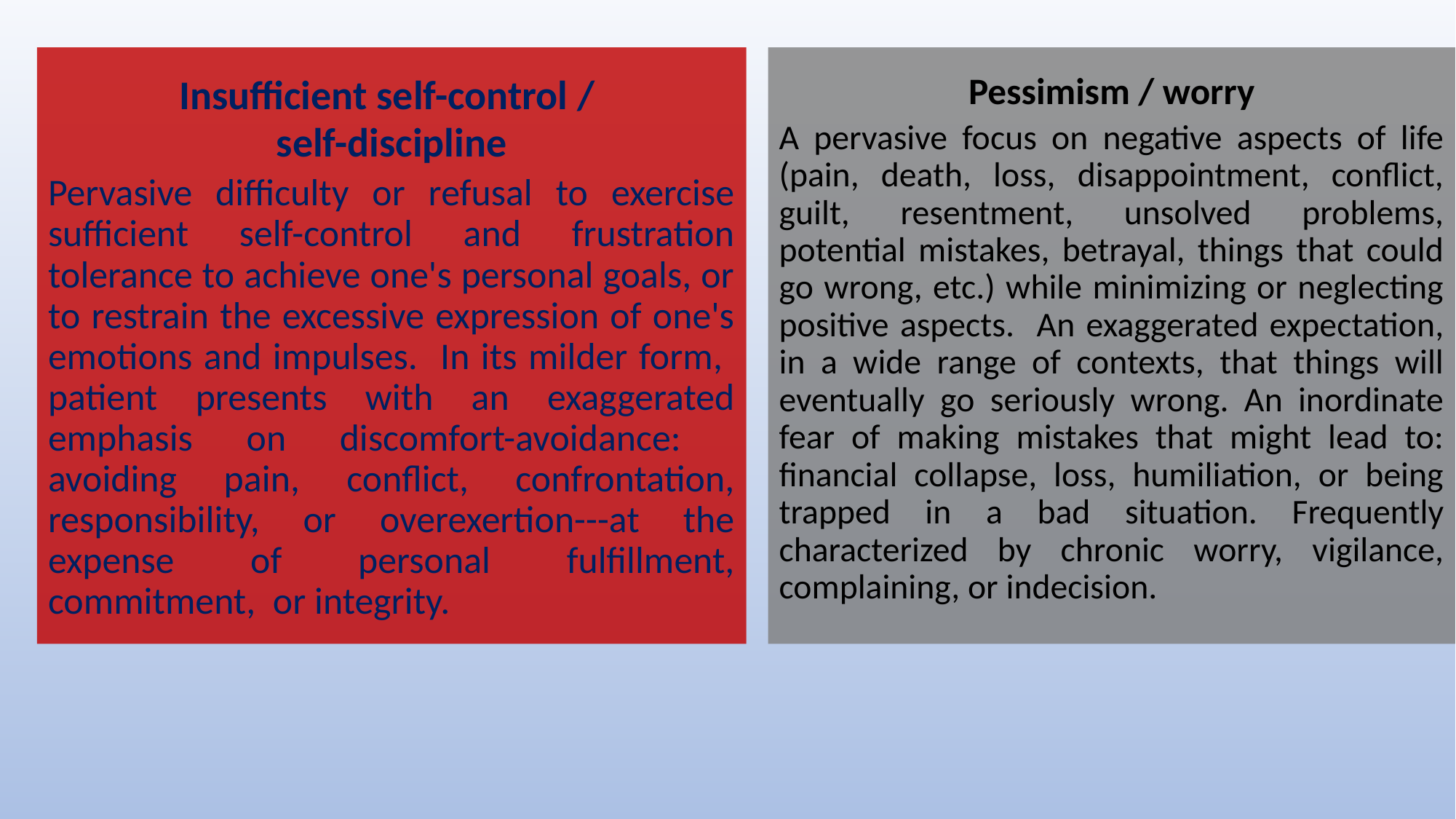

Insufficient self-control /
self-discipline

Pervasive difficulty or refusal to exercise sufficient self-control and frustration tolerance to achieve one's personal goals, or to restrain the excessive expression of one's emotions and impulses.  In its milder form,  patient presents with an exaggerated emphasis on discomfort-avoidance:  avoiding pain, conflict, confrontation, responsibility, or overexertion---at the expense of personal fulfillment, commitment,  or integrity.

Pessimism / worry

A pervasive focus on negative aspects of life (pain, death, loss, disappointment, conflict, guilt, resentment, unsolved problems, potential mistakes, betrayal, things that could go wrong, etc.) while minimizing or neglecting positive aspects.  An exaggerated expectation, in a wide range of contexts, that things will eventually go seriously wrong. An inordinate fear of making mistakes that might lead to: financial collapse, loss, humiliation, or being trapped in a bad situation. Frequently characterized by chronic worry, vigilance, complaining, or indecision.